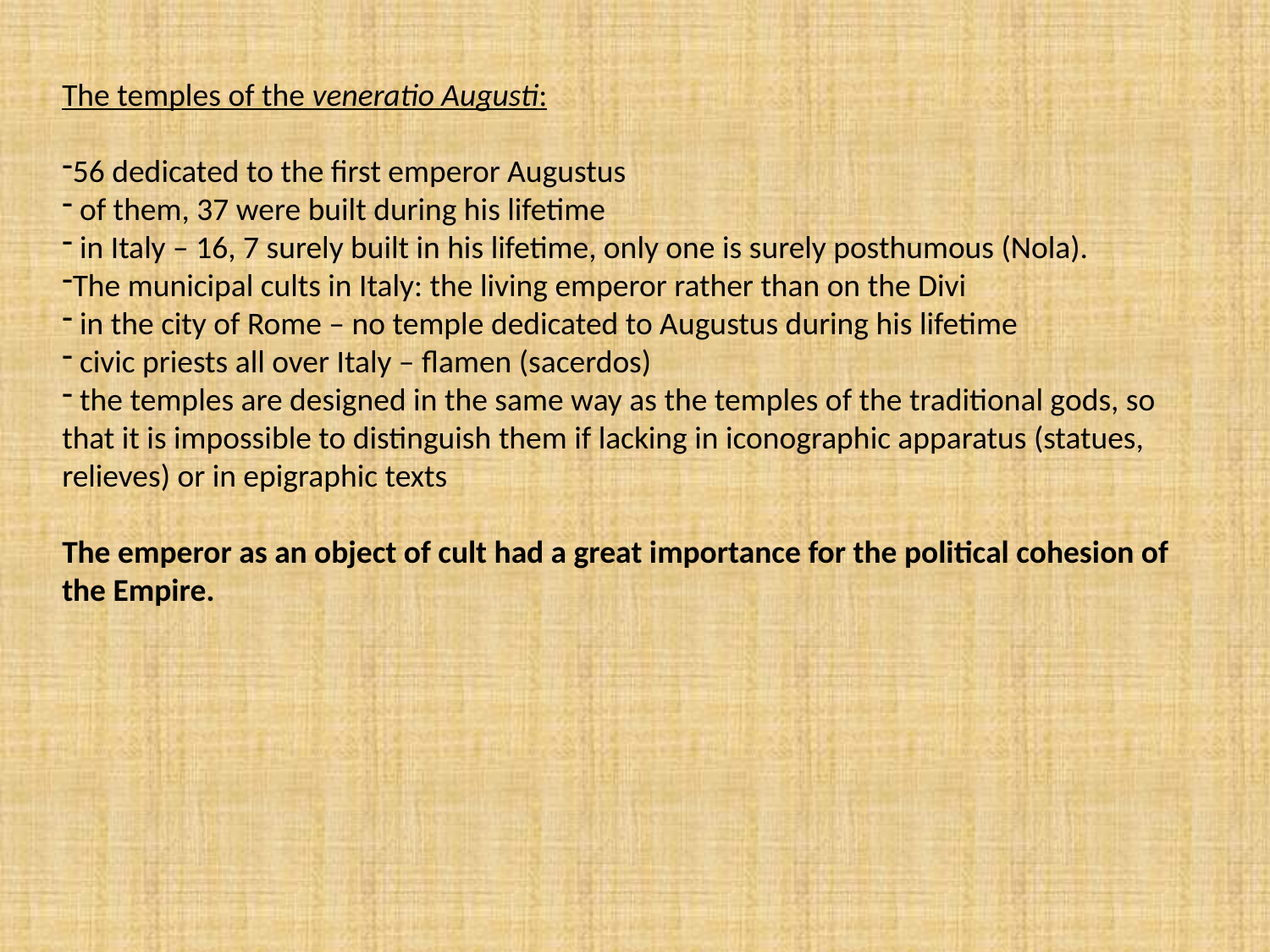

The temples of the veneratio Augusti:

56 dedicated to the first emperor Augustus
 of them, 37 were built during his lifetime
 in Italy – 16, 7 surely built in his lifetime, only one is surely posthumous (Nola).
The municipal cults in Italy: the living emperor rather than on the Divi
 in the city of Rome – no temple dedicated to Augustus during his lifetime
 civic priests all over Italy – flamen (sacerdos)
 the temples are designed in the same way as the temples of the traditional gods, so that it is impossible to distinguish them if lacking in iconographic apparatus (statues, relieves) or in epigraphic texts

The emperor as an object of cult had a great importance for the political cohesion of the Empire.